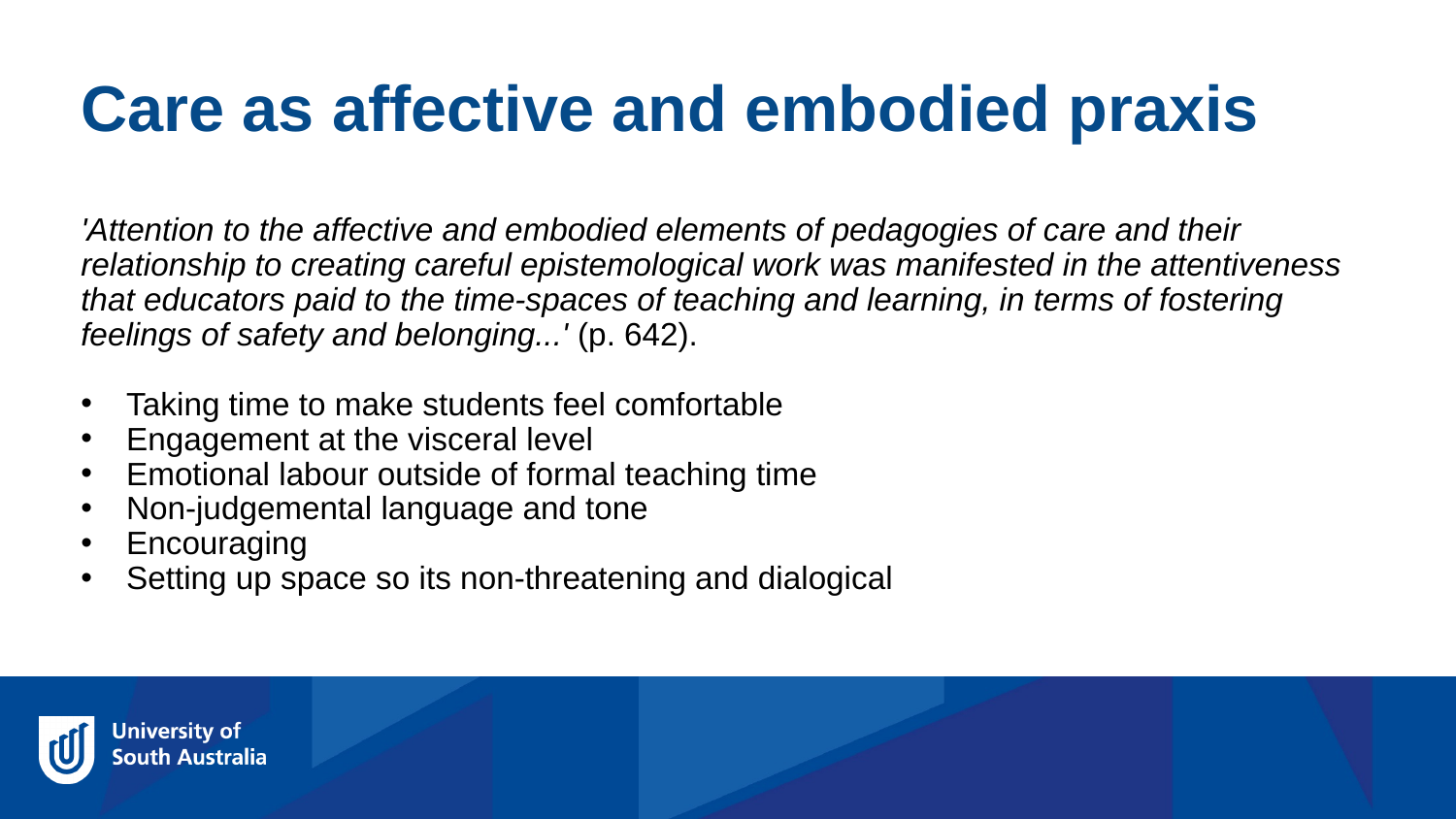

Care as affective and embodied praxis
'Attention to the affective and embodied elements of pedagogies of care and their relationship to creating careful epistemological work was manifested in the attentiveness that educators paid to the time-spaces of teaching and learning, in terms of fostering feelings of safety and belonging...' (p. 642).

Taking time to make students feel comfortable
Engagement at the visceral level
Emotional labour outside of formal teaching time
Non-judgemental language and tone
Encouraging
Setting up space so its non-threatening and dialogical